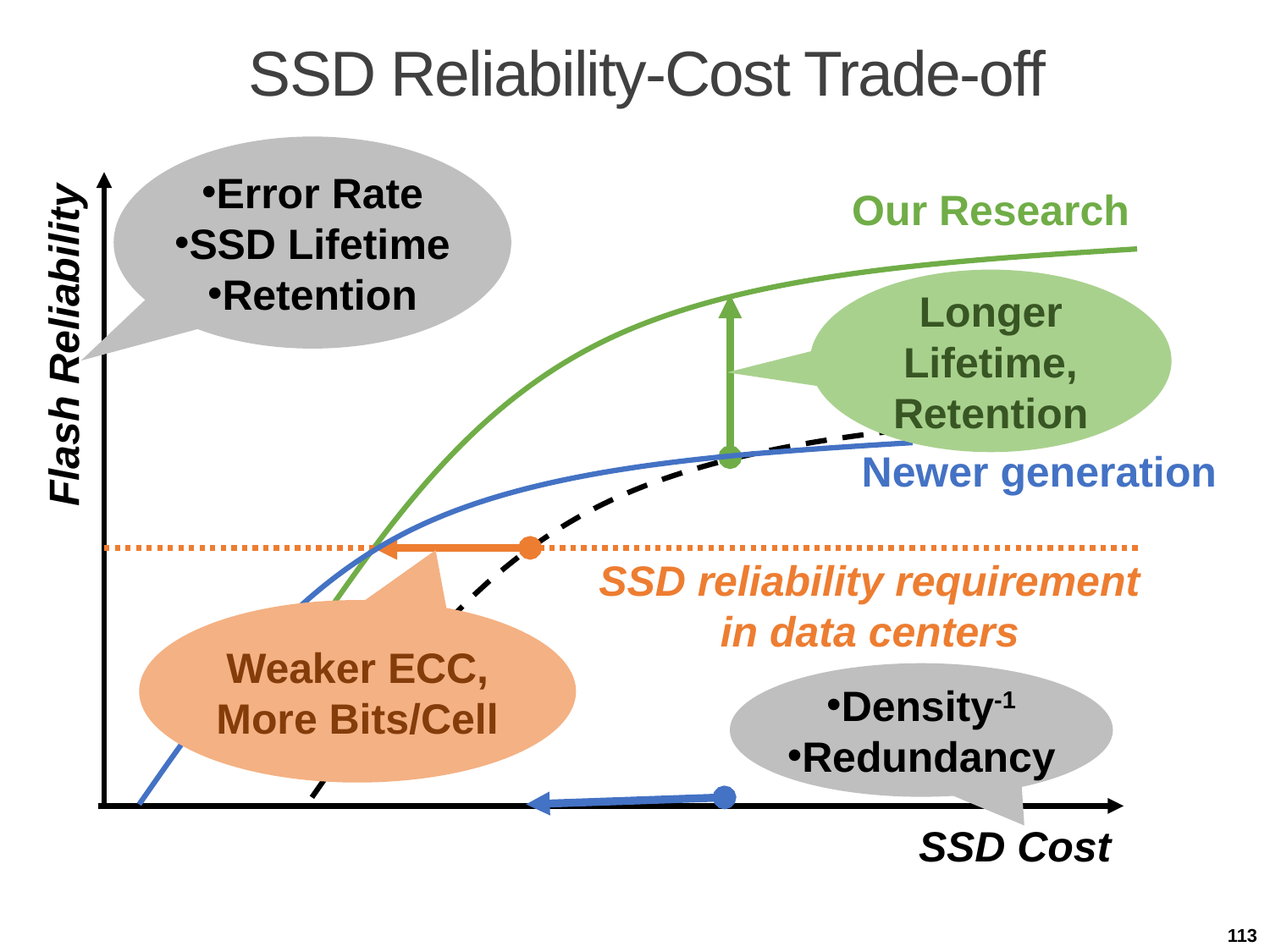

# SSD Reliability-Cost Trade-off
Error Rate
SSD Lifetime
Retention
Our Research

Longer Lifetime,
Retention
Baseline
Flash Reliability

Newer generation

SSD reliability requirement in data centers
Weaker ECC, More Bits/Cell
Density-1
Redundancy
SSD Cost
113